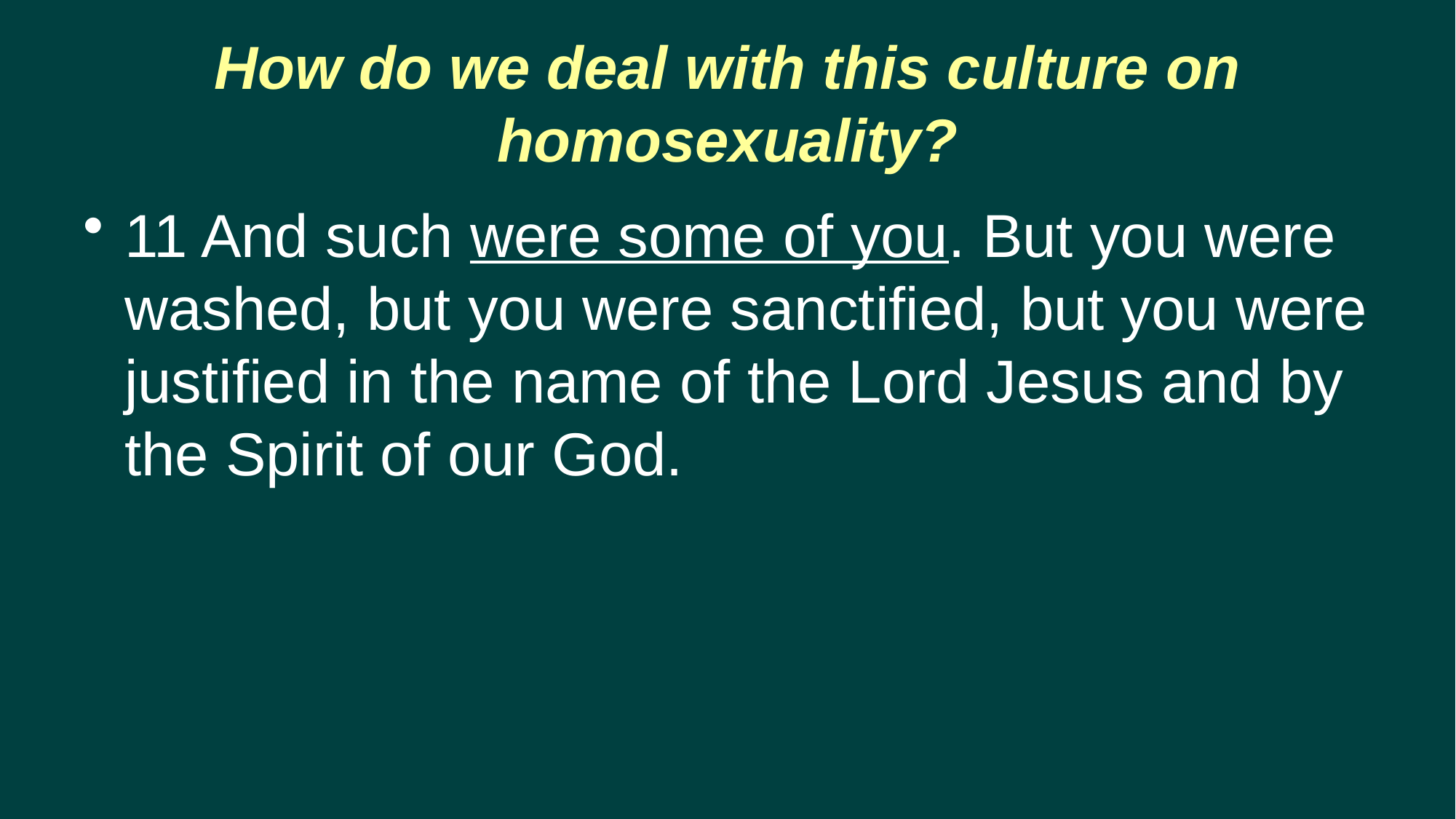

# How do we deal with this culture on homosexuality?
11 And such were some of you. But you were washed, but you were sanctified, but you were justified in the name of the Lord Jesus and by the Spirit of our God.